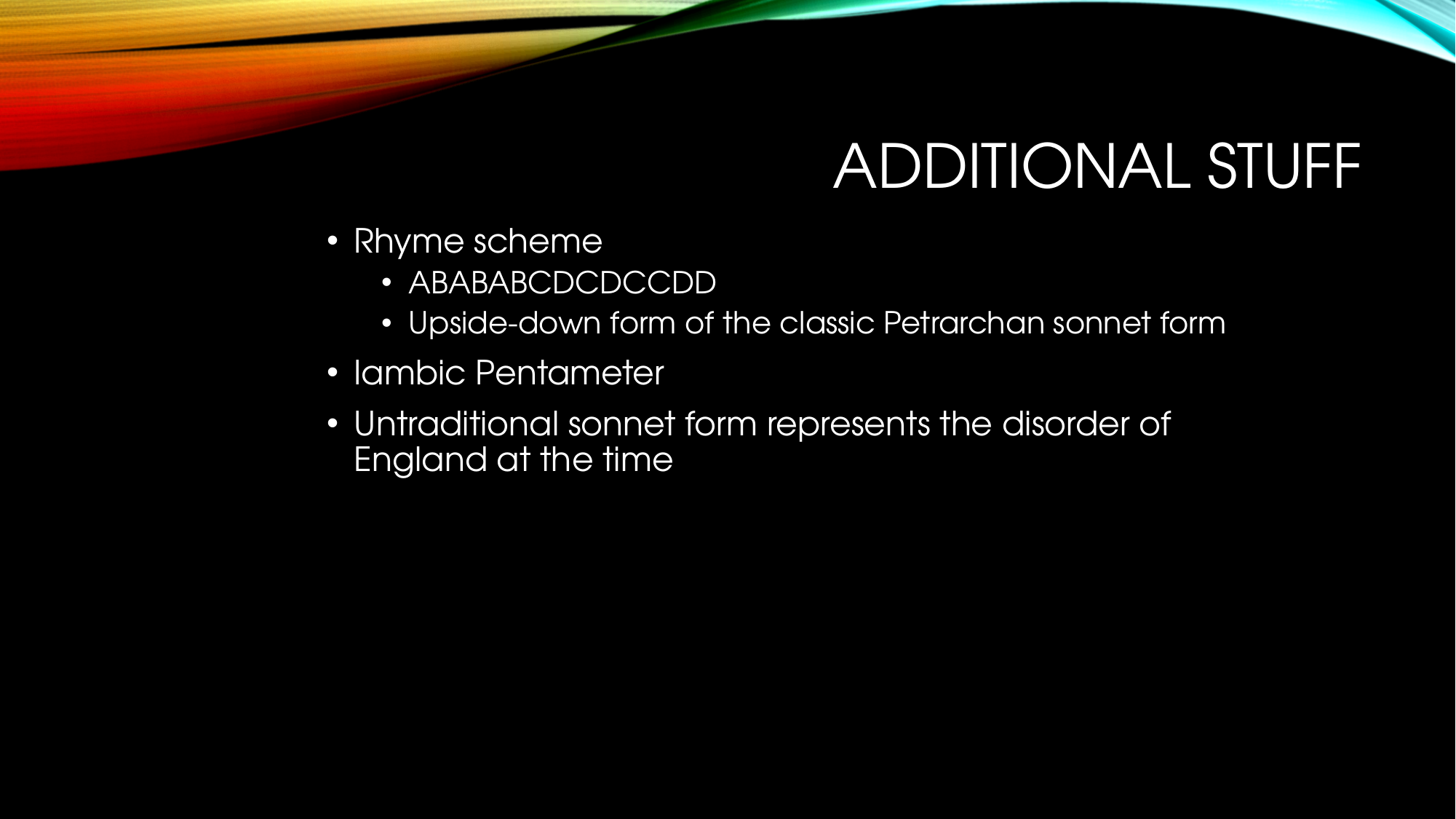

# Additional Stuff
Rhyme scheme
ABABABCDCDCCDD
Upside-down form of the classic Petrarchan sonnet form
Iambic Pentameter
Untraditional sonnet form represents the disorder of England at the time